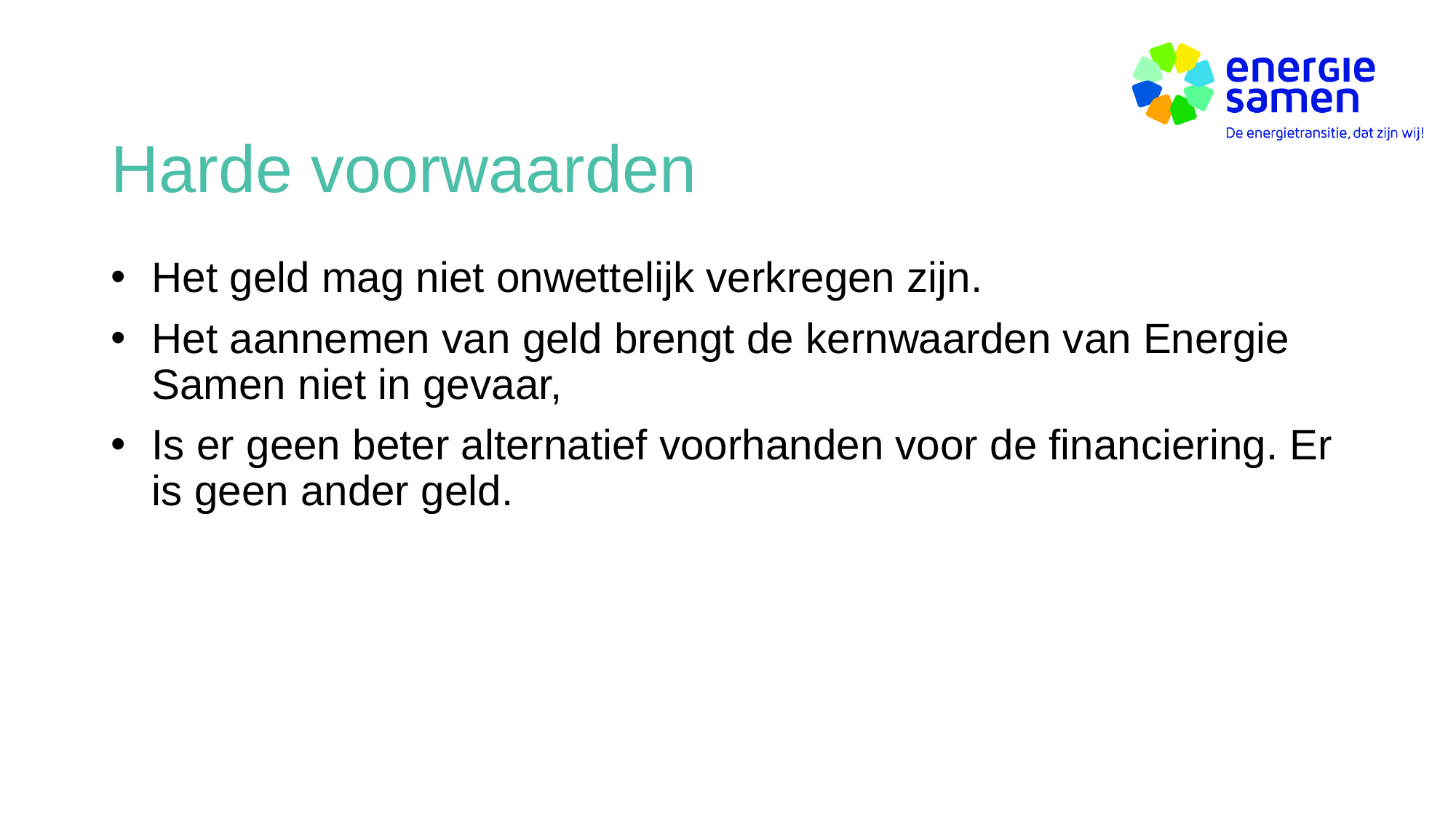

# Harde voorwaarden
Het geld mag niet onwettelijk verkregen zijn.
Het aannemen van geld brengt de kernwaarden van Energie Samen niet in gevaar,
Is er geen beter alternatief voorhanden voor de financiering. Er is geen ander geld.